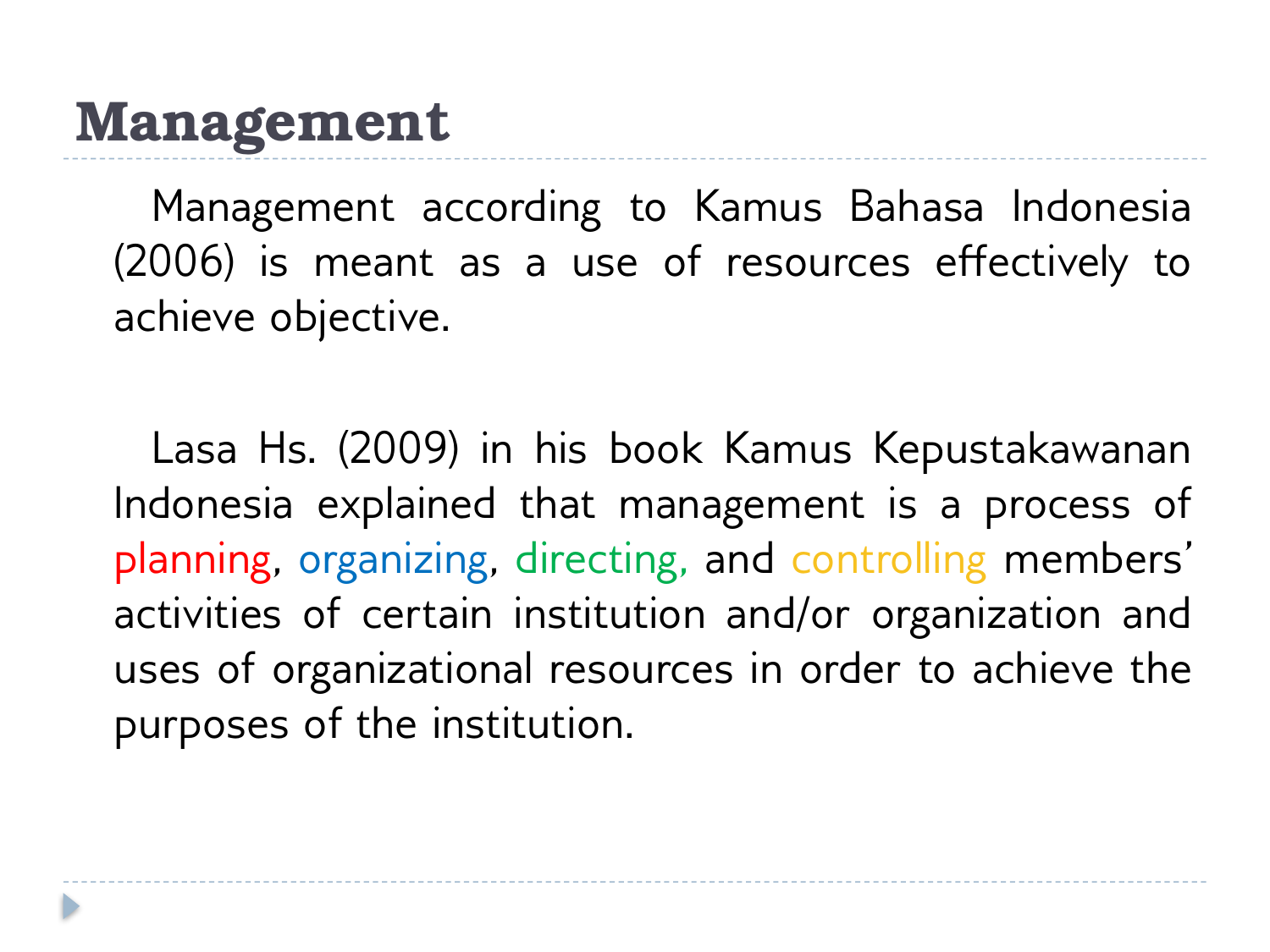

# Management
Management according to Kamus Bahasa Indonesia (2006) is meant as a use of resources effectively to achieve objective.

Lasa Hs. (2009) in his book Kamus Kepustakawanan Indonesia explained that management is a process of planning, organizing, directing, and controlling members’ activities of certain institution and/or organization and uses of organizational resources in order to achieve the purposes of the institution.